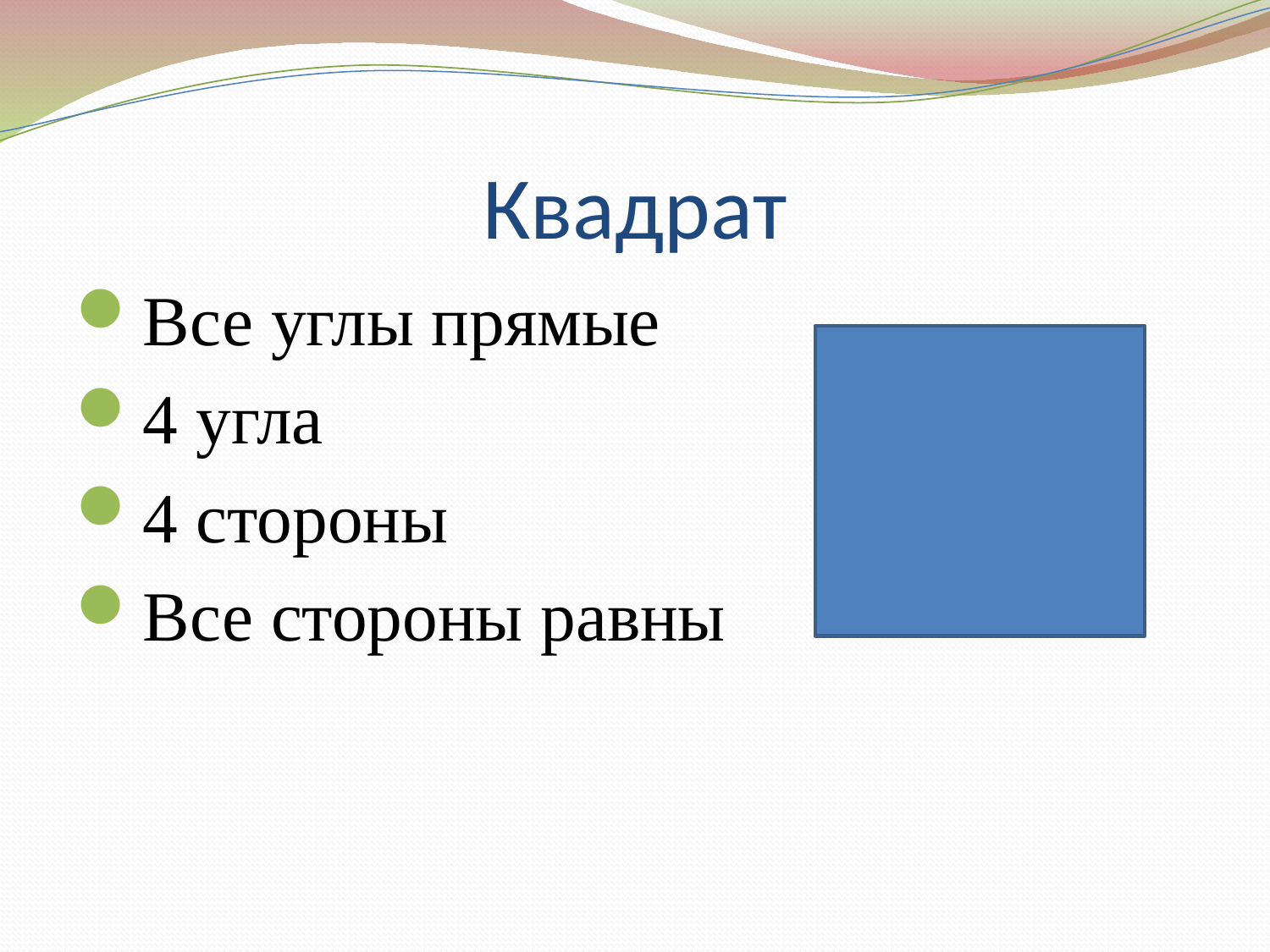

# Квадрат
Все углы прямые
4 угла
4 стороны
Все стороны равны